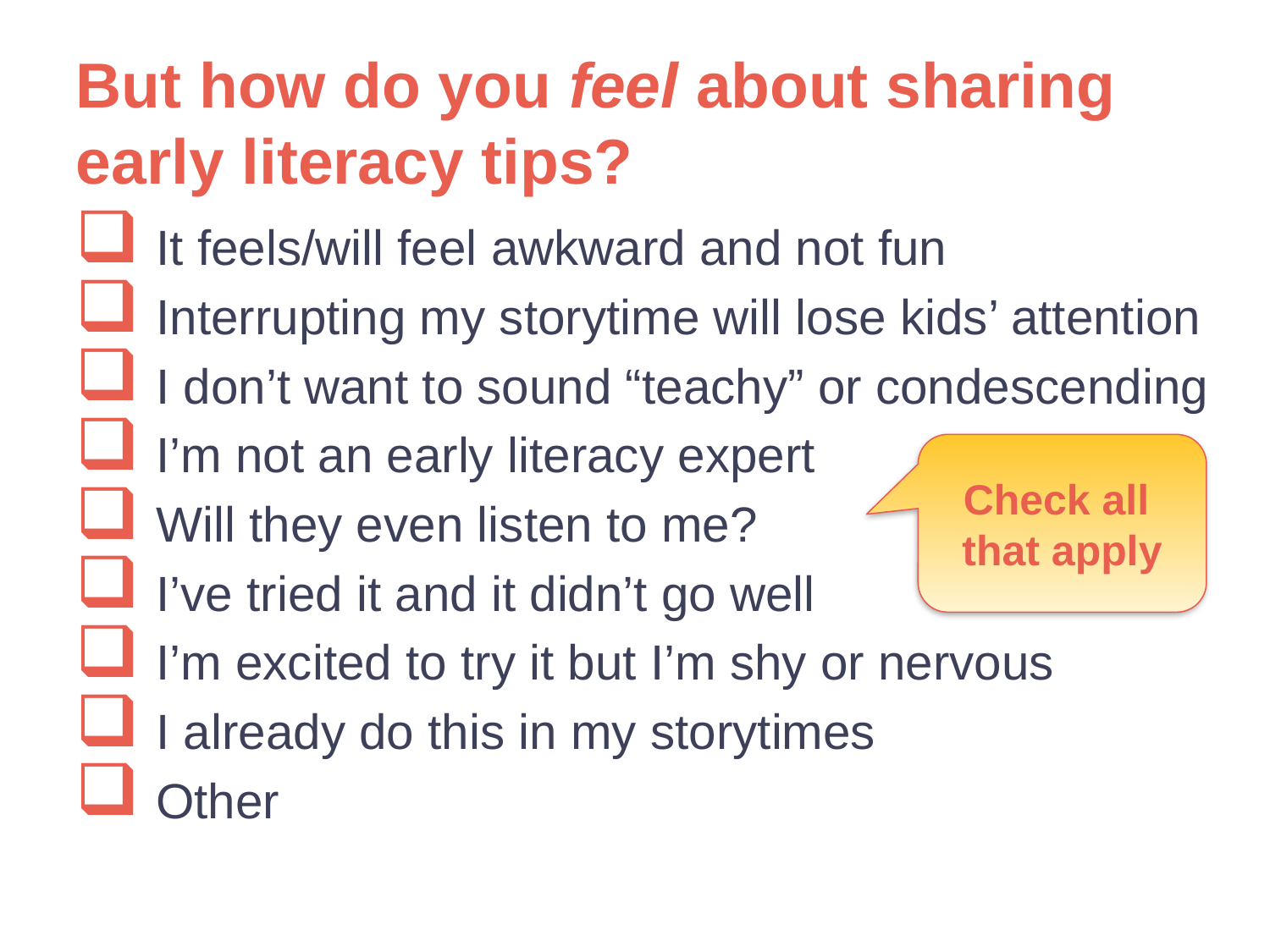

# But how do you feel about sharing early literacy tips?
It feels/will feel awkward and not fun
Interrupting my storytime will lose kids’ attention
I don’t want to sound “teachy” or condescending
I’m not an early literacy expert
Will they even listen to me?
I’ve tried it and it didn’t go well
I’m excited to try it but I’m shy or nervous
I already do this in my storytimes
Other

Check all
that apply